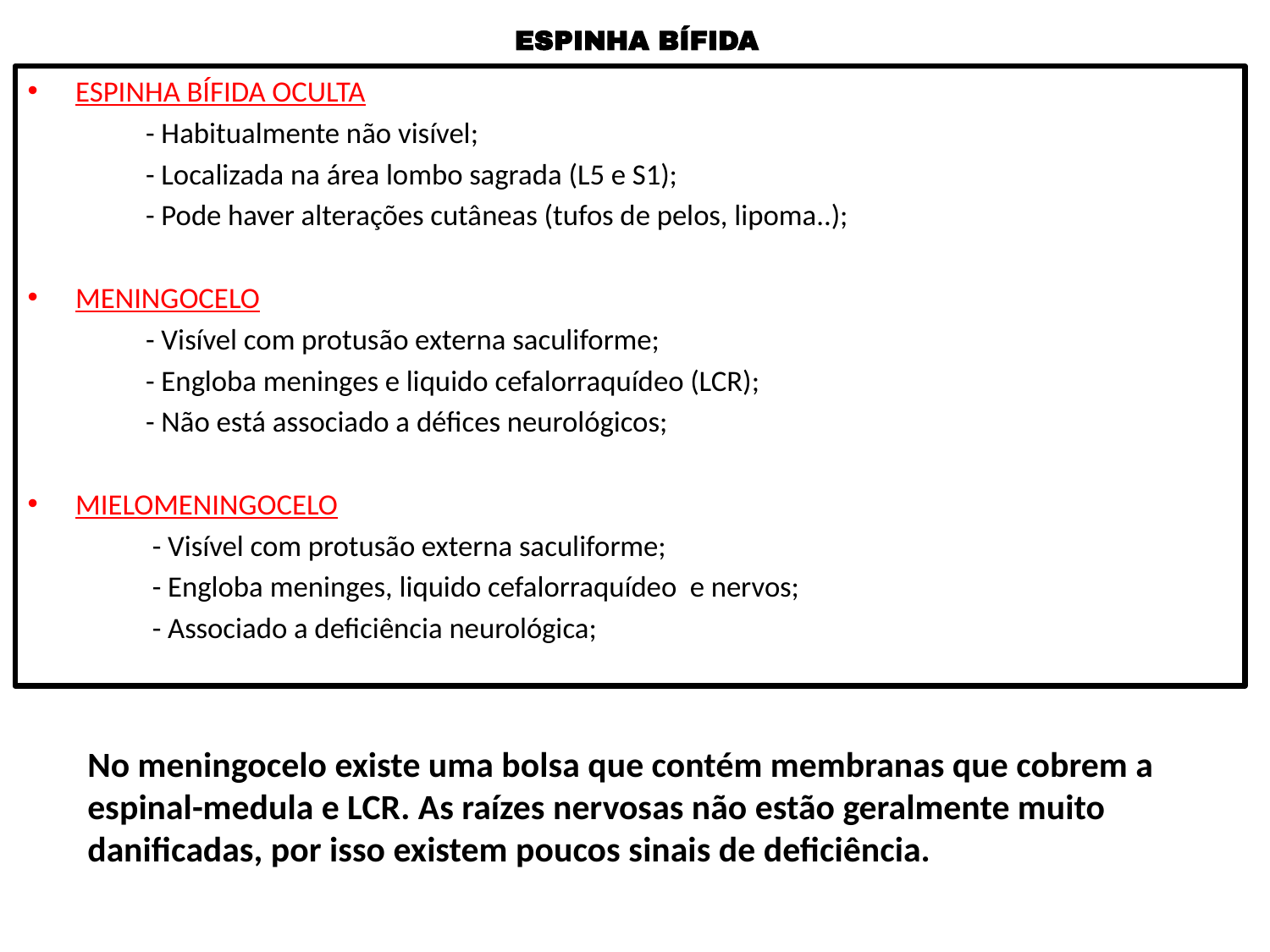

# ESPINHA BÍFIDA
ESPINHA BÍFIDA OCULTA
		- Habitualmente não visível;
		- Localizada na área lombo sagrada (L5 e S1);
		- Pode haver alterações cutâneas (tufos de pelos, lipoma..);

MENINGOCELO
		- Visível com protusão externa saculiforme;
		- Engloba meninges e liquido cefalorraquídeo (LCR);
		- Não está associado a défices neurológicos;

MIELOMENINGOCELO
		 - Visível com protusão externa saculiforme;
		 - Engloba meninges, liquido cefalorraquídeo  e nervos;
		 - Associado a deficiência neurológica;

No meningocelo existe uma bolsa que contém membranas que cobrem a espinal-medula e LCR. As raízes nervosas não estão geralmente muito danificadas, por isso existem poucos sinais de deficiência.